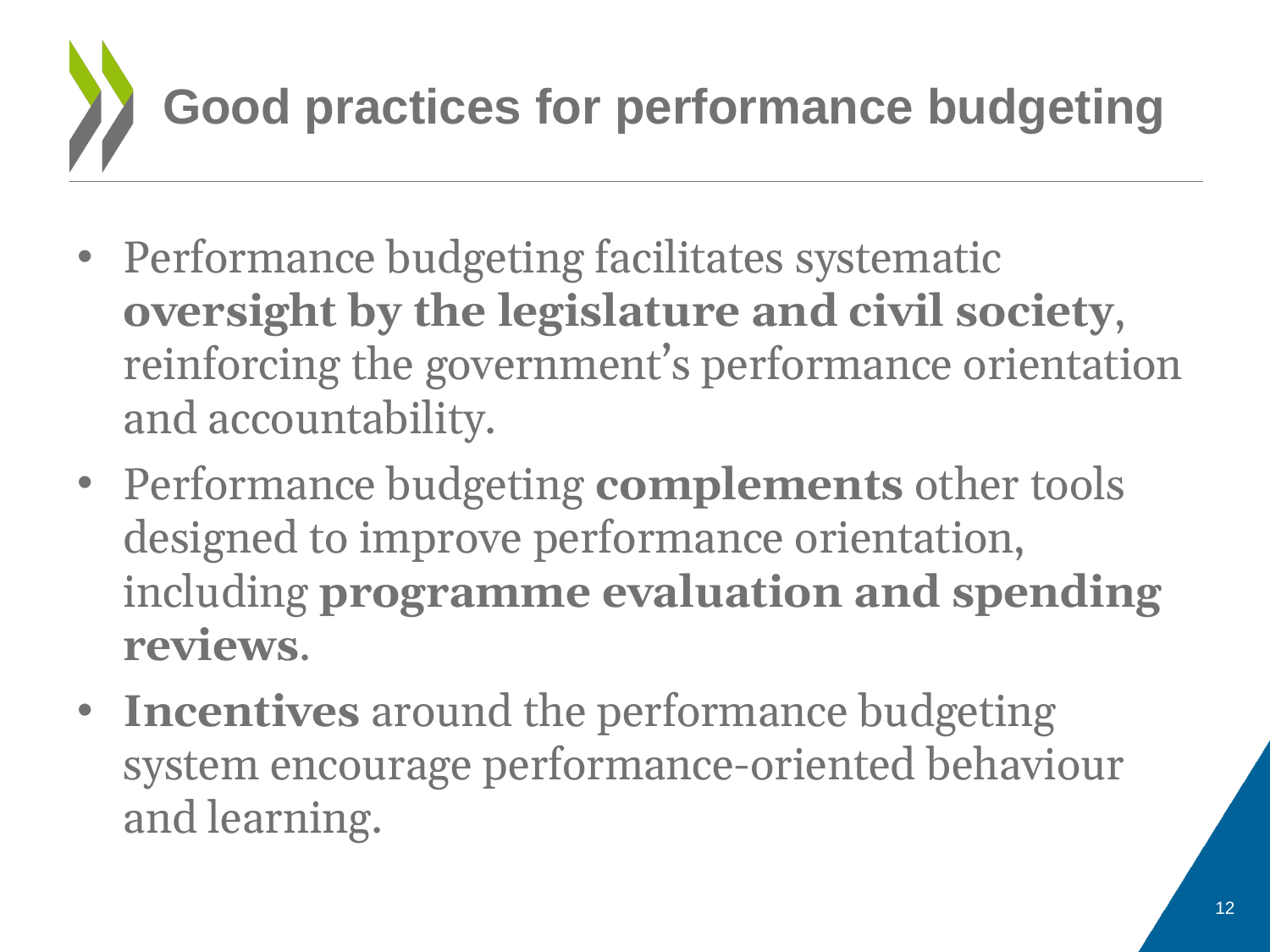

# Good practices for performance budgeting
Performance budgeting facilitates systematic oversight by the legislature and civil society, reinforcing the government’s performance orientation and accountability.
Performance budgeting complements other tools designed to improve performance orientation, including programme evaluation and spending reviews.
Incentives around the performance budgeting system encourage performance-oriented behaviour and learning.

12